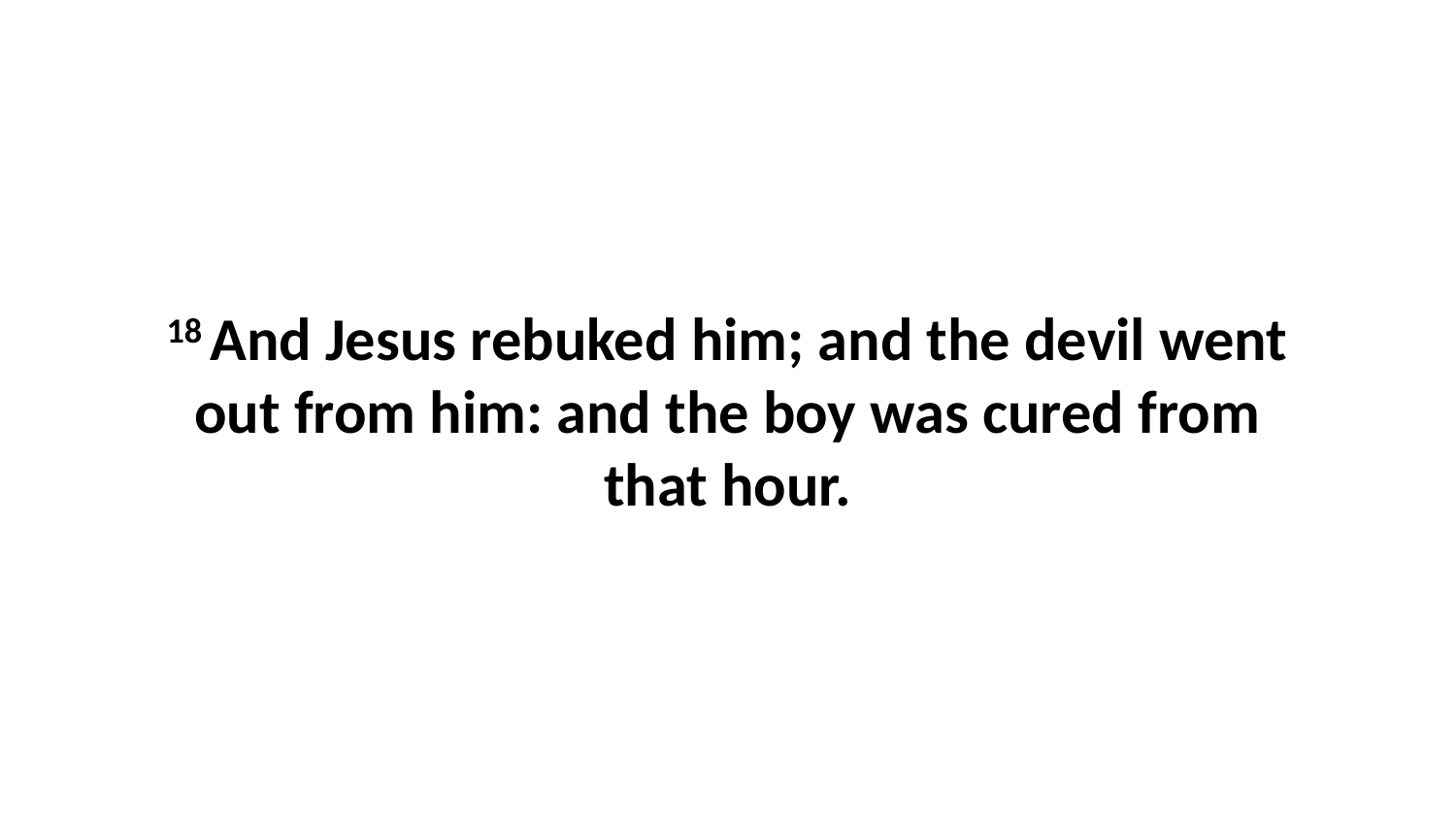

18 And Jesus rebuked him; and the devil went out from him: and the boy was cured from that hour.